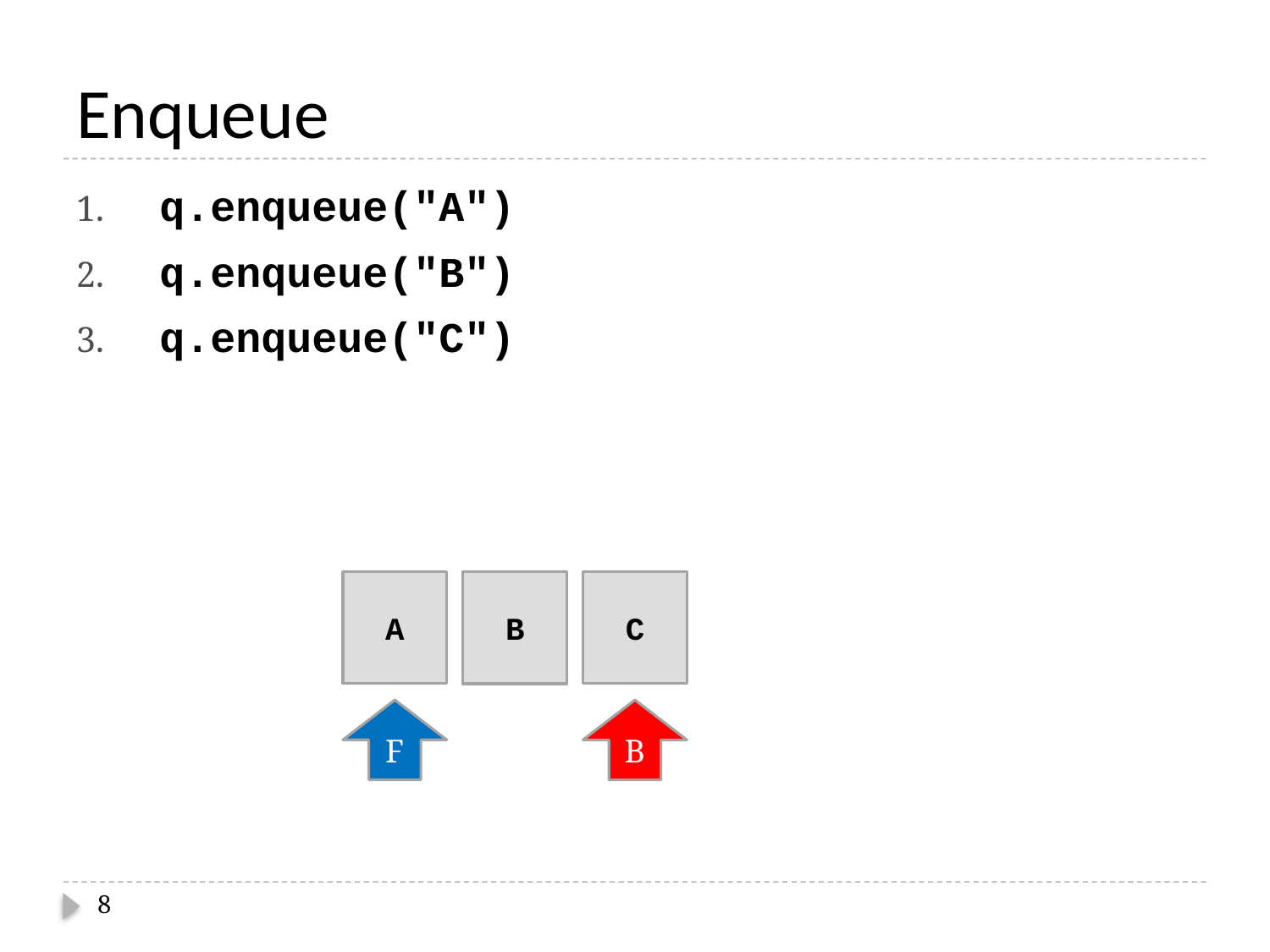

# Enqueue
 q.enqueue("A")
 q.enqueue("B")
 q.enqueue("C")

C
A
B
F
B
8